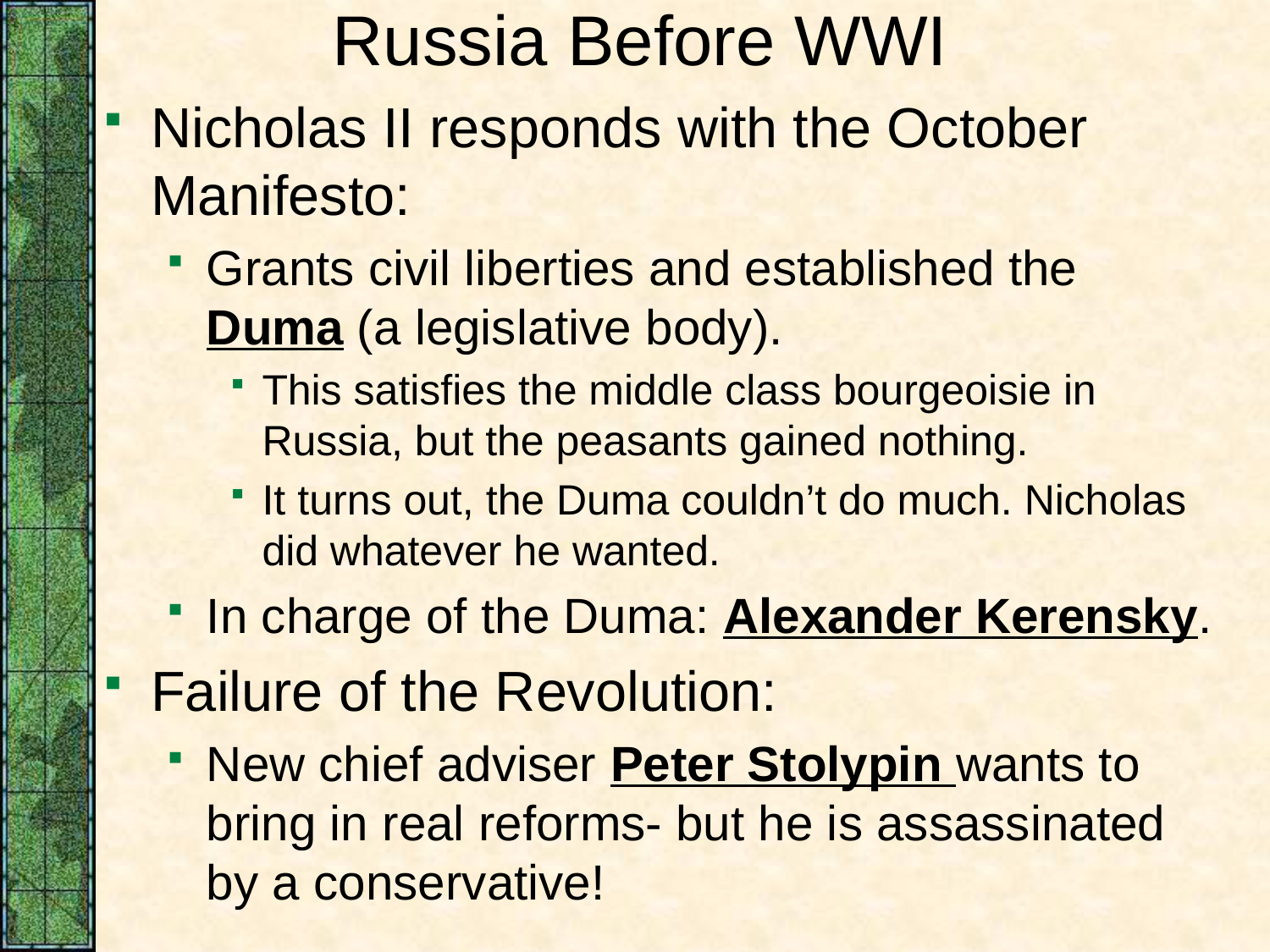

# Russia Before WWI
Nicholas II responds with the October Manifesto:
Grants civil liberties and established the Duma (a legislative body).
This satisfies the middle class bourgeoisie in Russia, but the peasants gained nothing.
It turns out, the Duma couldn’t do much. Nicholas did whatever he wanted.
In charge of the Duma: Alexander Kerensky.
Failure of the Revolution:
New chief adviser Peter Stolypin wants to bring in real reforms- but he is assassinated by a conservative!